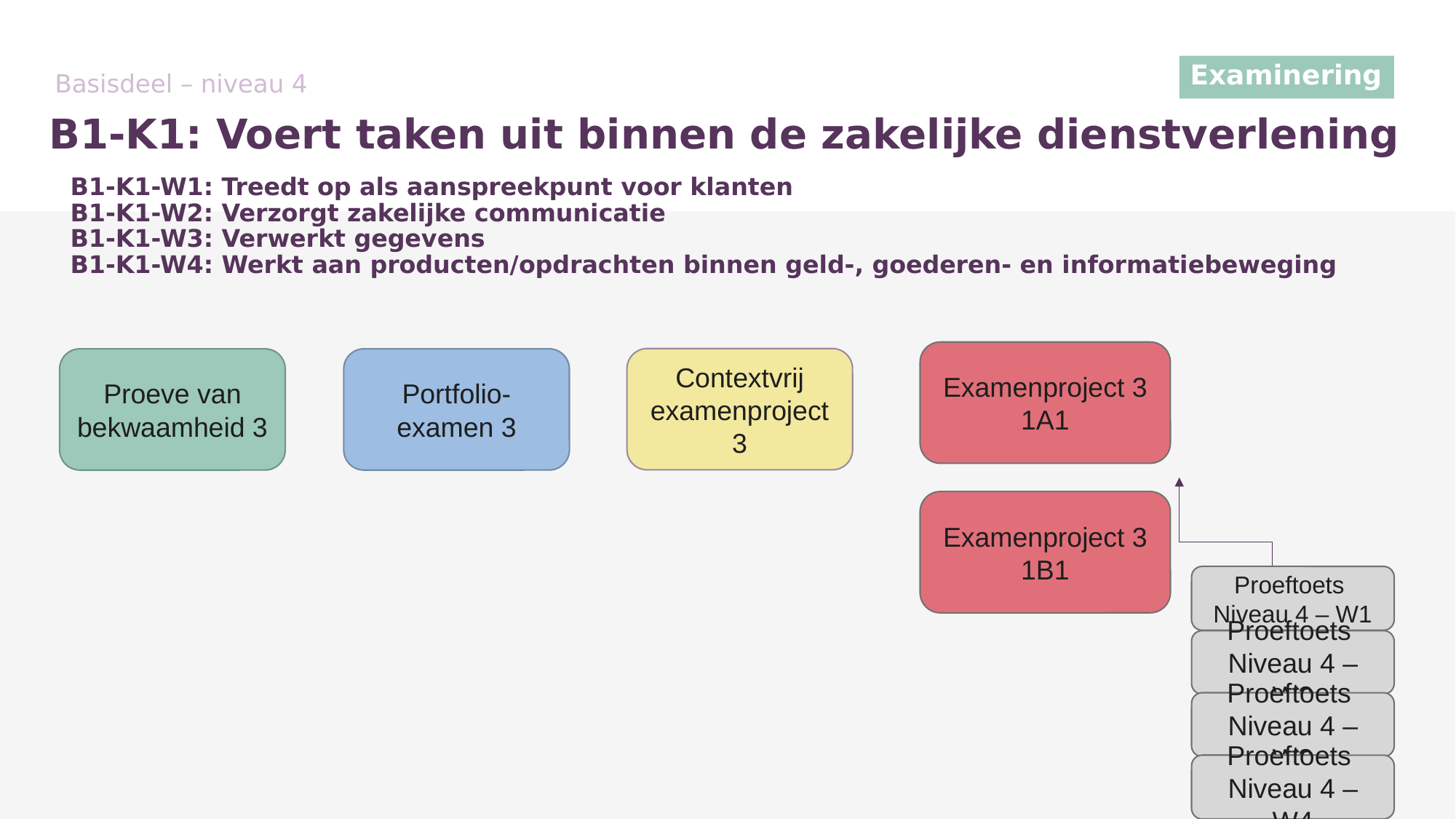

Basisdeel – niveau 4
Examinering
# B1-K1: Voert taken uit binnen de zakelijke dienstverlening
B1-K1-W1: Treedt op als aanspreekpunt voor klanten
B1-K1-W2: Verzorgt zakelijke communicatie
B1-K1-W3: Verwerkt gegevens
B1-K1-W4: Werkt aan producten/opdrachten binnen geld-, goederen- en informatiebeweging
Examenproject 3 1A1
Contextvrij examenproject 3
Portfolio- examen 3
Proeve van bekwaamheid 3
Examenproject 3 1B1
Proeftoets
Niveau 4 – W1
Proeftoets
Niveau 4 – W2
Proeftoets
Niveau 4 – W3
Proeftoets
Niveau 4 – W4